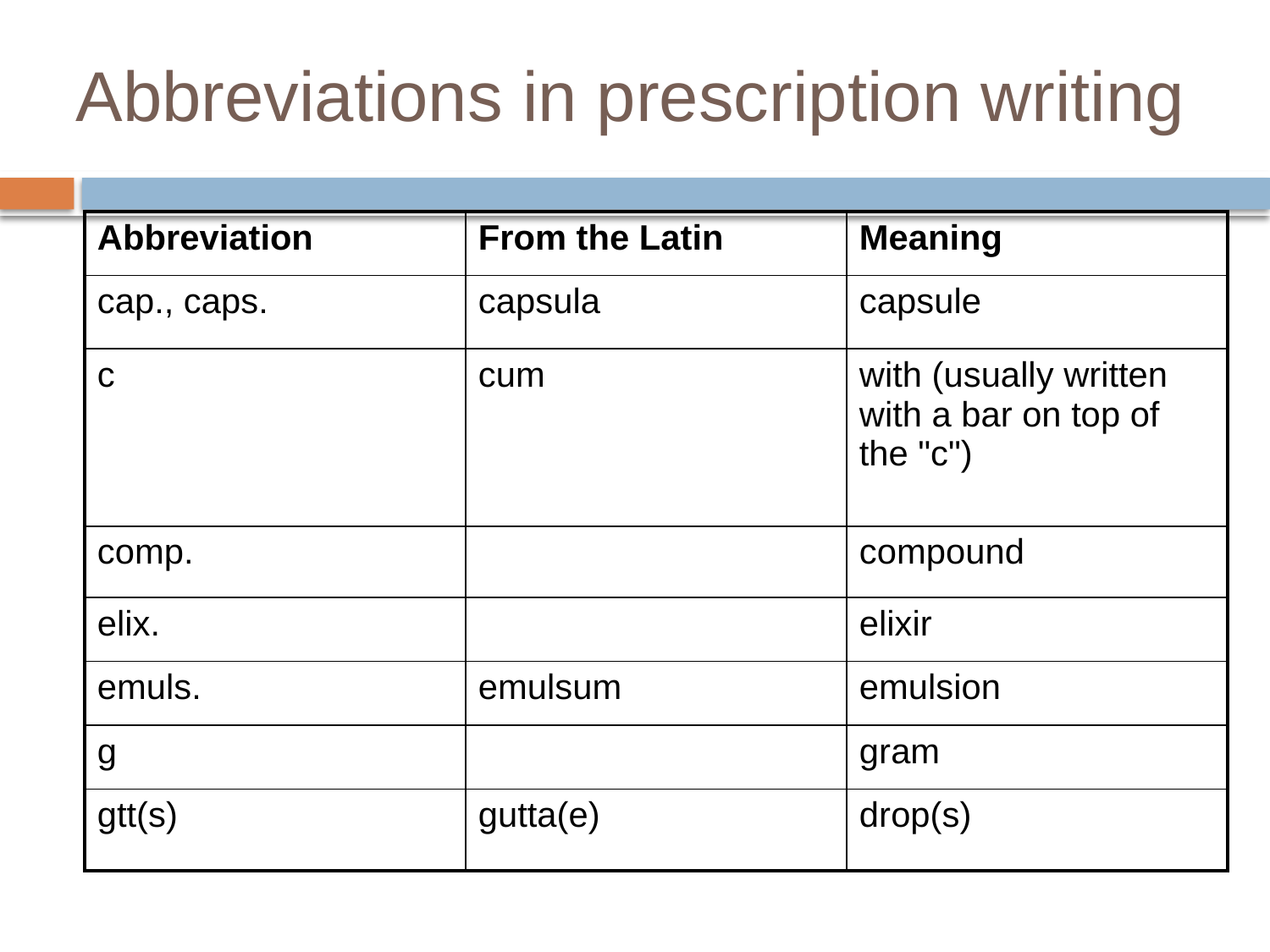

# Abbreviations in prescription writing
| Abbreviation | From the Latin | Meaning |
| --- | --- | --- |
| cap., caps. | capsula | capsule |
| c | cum | with (usually written with a bar on top of the "c") |
| comp. |  | compound |
| elix. |  | elixir |
| emuls. | emulsum | emulsion |
| g |  | gram |
| gtt(s) | gutta(e) | drop(s) |
9